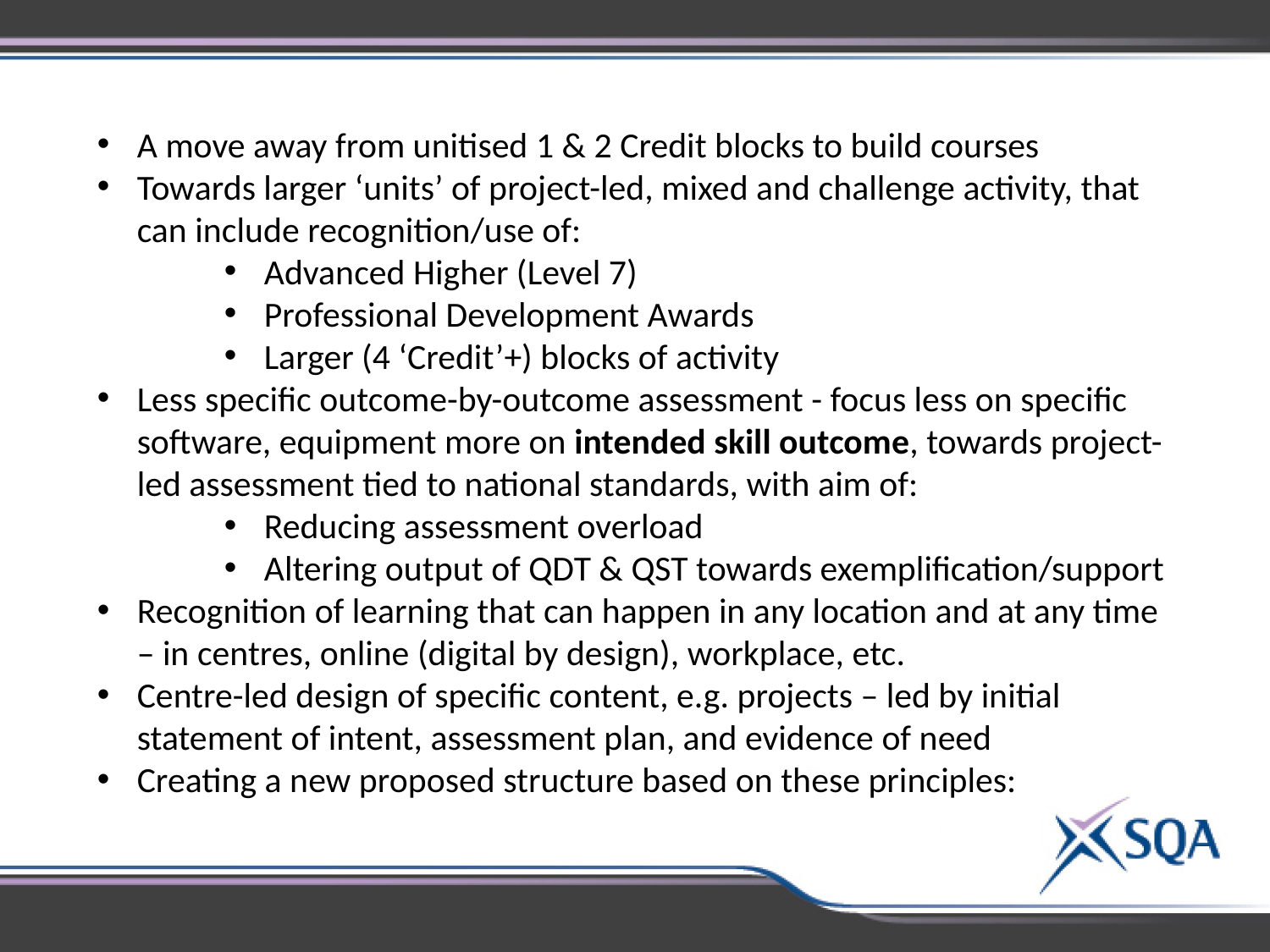

A move away from unitised 1 & 2 Credit blocks to build courses
Towards larger ‘units’ of project-led, mixed and challenge activity, that can include recognition/use of:
Advanced Higher (Level 7)
Professional Development Awards
Larger (4 ‘Credit’+) blocks of activity
Less specific outcome-by-outcome assessment - focus less on specific software, equipment more on intended skill outcome, towards project-led assessment tied to national standards, with aim of:
Reducing assessment overload
Altering output of QDT & QST towards exemplification/support
Recognition of learning that can happen in any location and at any time – in centres, online (digital by design), workplace, etc.
Centre-led design of specific content, e.g. projects – led by initial statement of intent, assessment plan, and evidence of need
Creating a new proposed structure based on these principles: